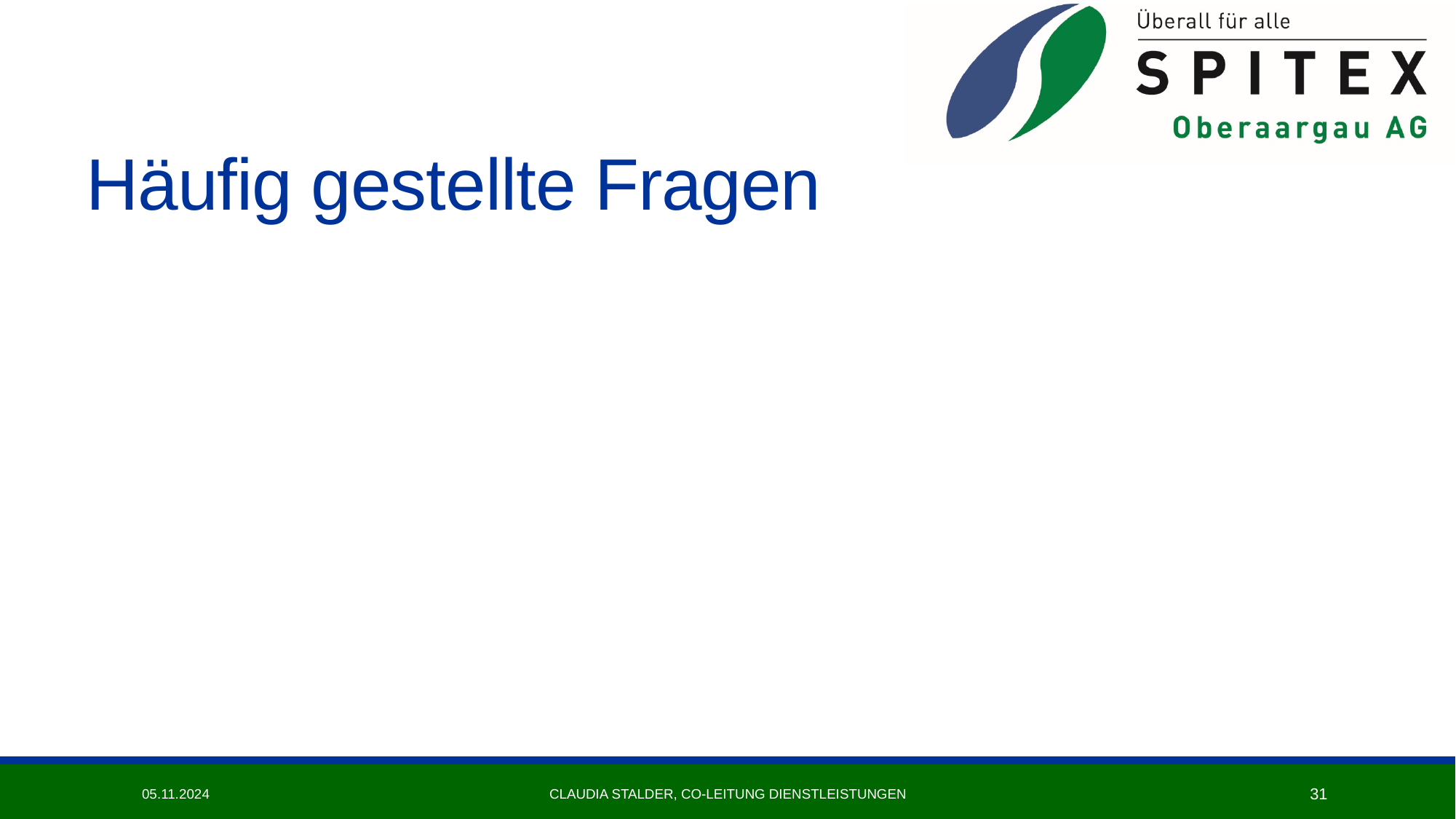

# Häufig gestellte Fragen
05.11.2024
Claudia Stalder, Co-Leitung Dienstleistungen
31